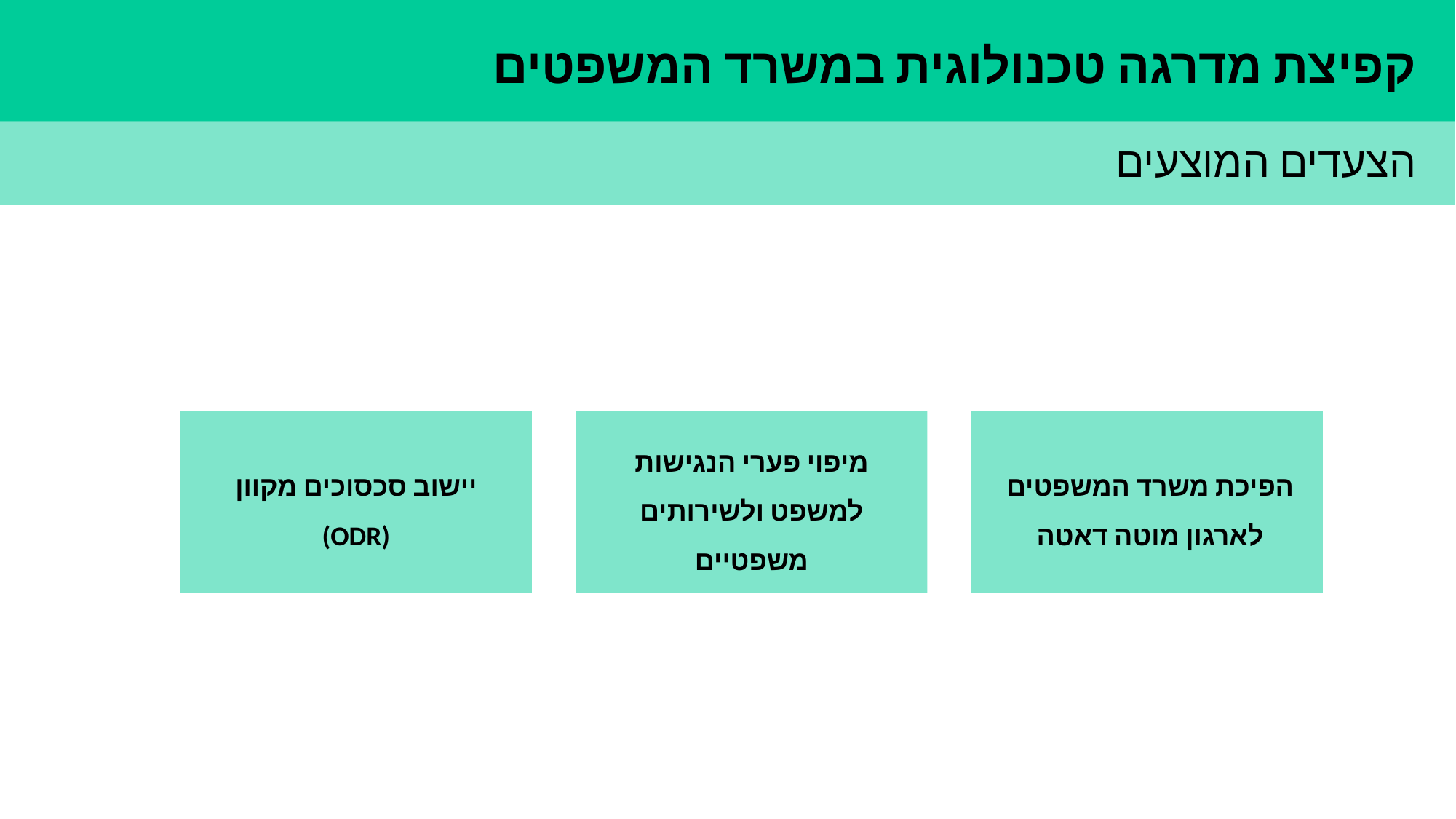

קפיצת מדרגה טכנולוגית במשרד המשפטים

הצעדים המוצעים
יישוב סכסוכים מקוון
(ODR)
מיפוי פערי הנגישות למשפט ולשירותים משפטיים
הפיכת משרד המשפטים
לארגון מוטה דאטה